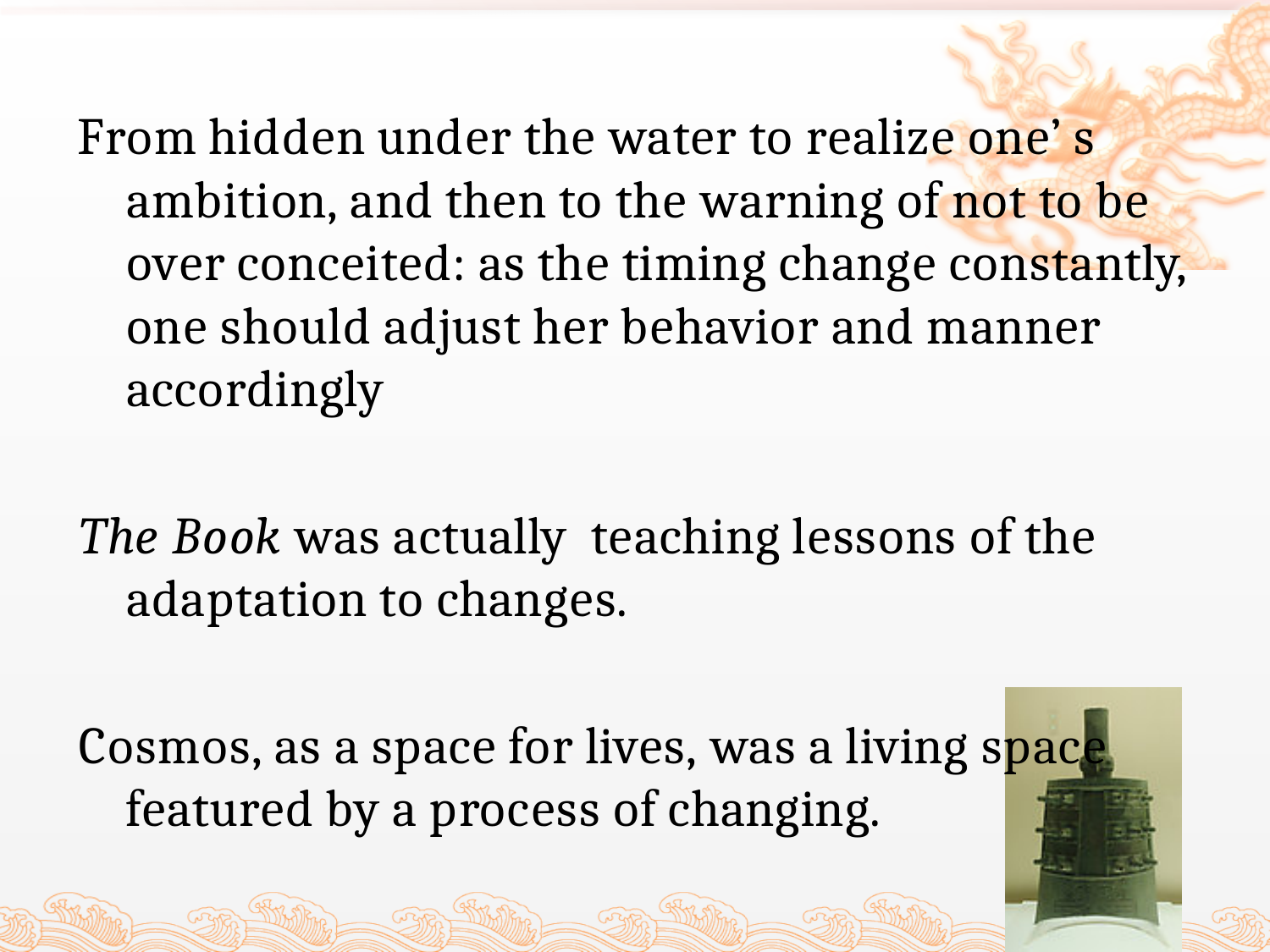

#
From hidden under the water to realize one’ s ambition, and then to the warning of not to be over conceited: as the timing change constantly, one should adjust her behavior and manner accordingly

The Book was actually  teaching lessons of the adaptation to changes.

Cosmos, as a space for lives, was a living space featured by a process of changing.